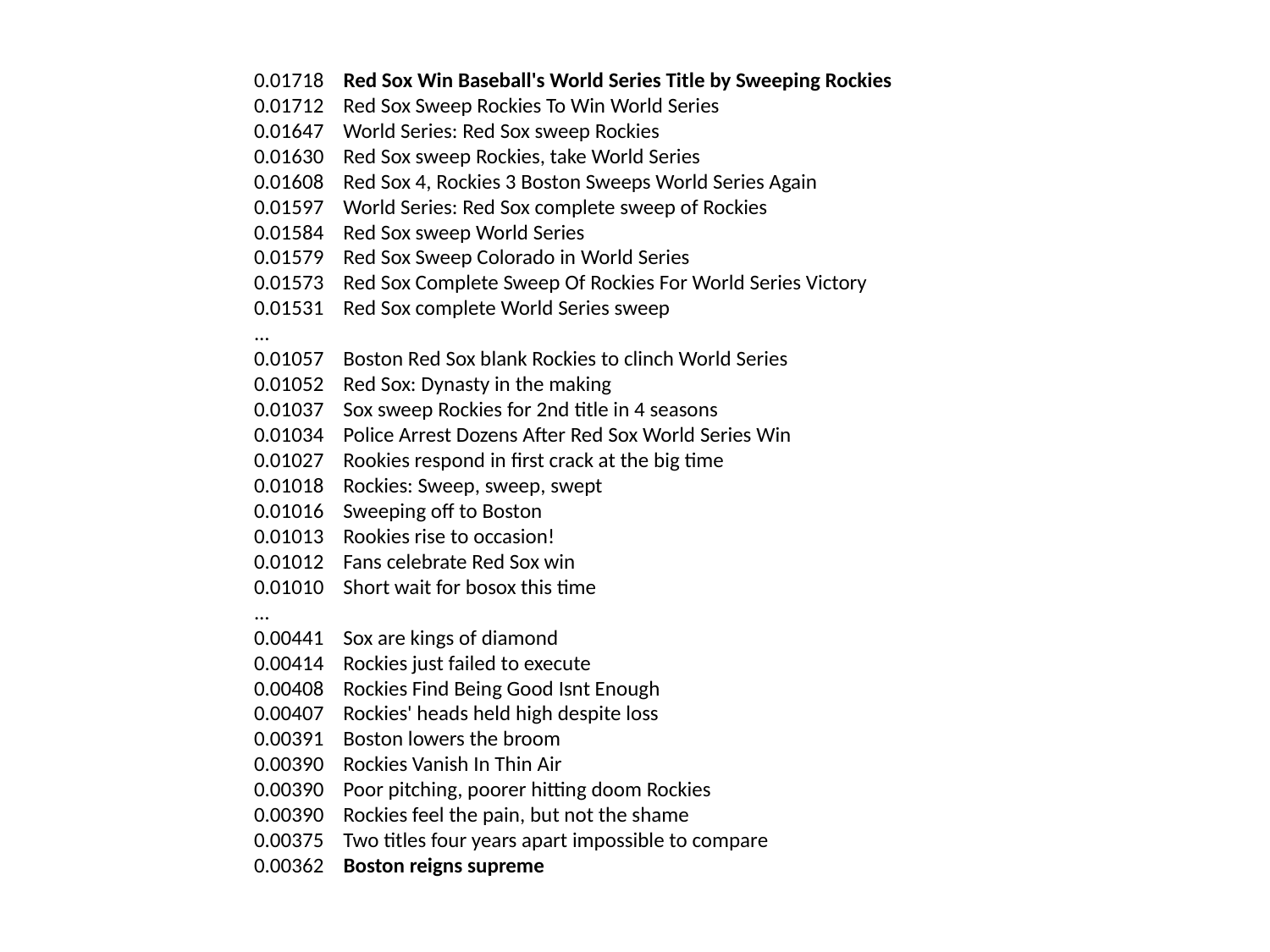

0.01718    Red Sox Win Baseball's World Series Title by Sweeping Rockies
   0.01712    Red Sox Sweep Rockies To Win World Series
   0.01647    World Series: Red Sox sweep Rockies
   0.01630    Red Sox sweep Rockies, take World Series
   0.01608    Red Sox 4, Rockies 3 Boston Sweeps World Series Again
   0.01597    World Series: Red Sox complete sweep of Rockies
   0.01584    Red Sox sweep World Series
   0.01579    Red Sox Sweep Colorado in World Series
   0.01573    Red Sox Complete Sweep Of Rockies For World Series Victory
   0.01531    Red Sox complete World Series sweep
   ...
   0.01057    Boston Red Sox blank Rockies to clinch World Series
   0.01052    Red Sox: Dynasty in the making
   0.01037    Sox sweep Rockies for 2nd title in 4 seasons
   0.01034    Police Arrest Dozens After Red Sox World Series Win
   0.01027    Rookies respond in first crack at the big time
   0.01018    Rockies: Sweep, sweep, swept
   0.01016    Sweeping off to Boston
   0.01013    Rookies rise to occasion!
   0.01012    Fans celebrate Red Sox win
   0.01010    Short wait for bosox this time
   ...
   0.00441    Sox are kings of diamond
   0.00414    Rockies just failed to execute
   0.00408    Rockies Find Being Good Isnt Enough
   0.00407    Rockies' heads held high despite loss
   0.00391    Boston lowers the broom
   0.00390    Rockies Vanish In Thin Air
   0.00390    Poor pitching, poorer hitting doom Rockies
   0.00390    Rockies feel the pain, but not the shame
   0.00375    Two titles four years apart impossible to compare
   0.00362    Boston reigns supreme